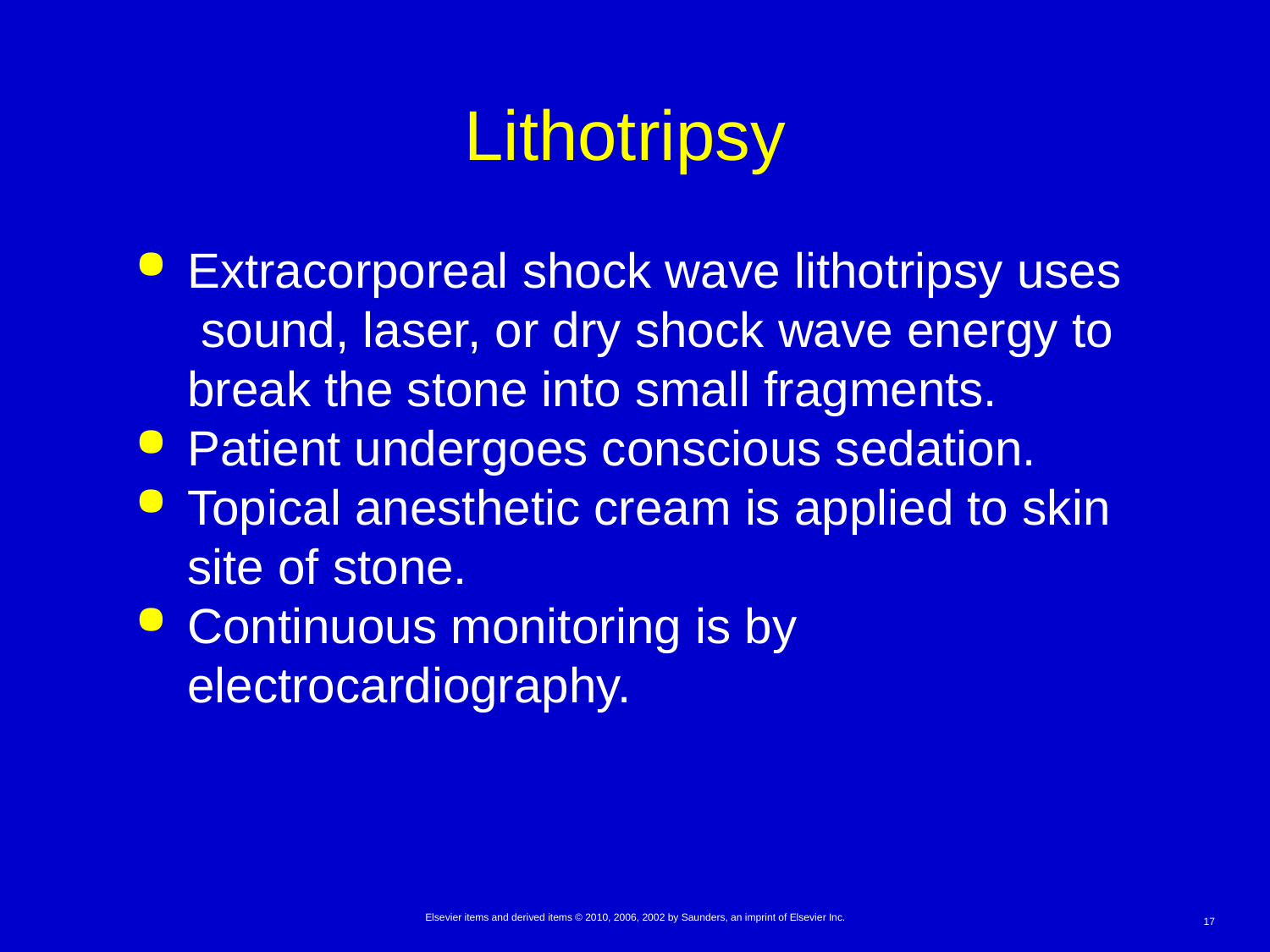

# Lithotripsy
Extracorporeal shock wave lithotripsy uses  sound, laser, or dry shock wave energy to break the stone into small fragments.
Patient undergoes conscious sedation.
Topical anesthetic cream is applied to skin site of stone.
Continuous monitoring is by electrocardiography.